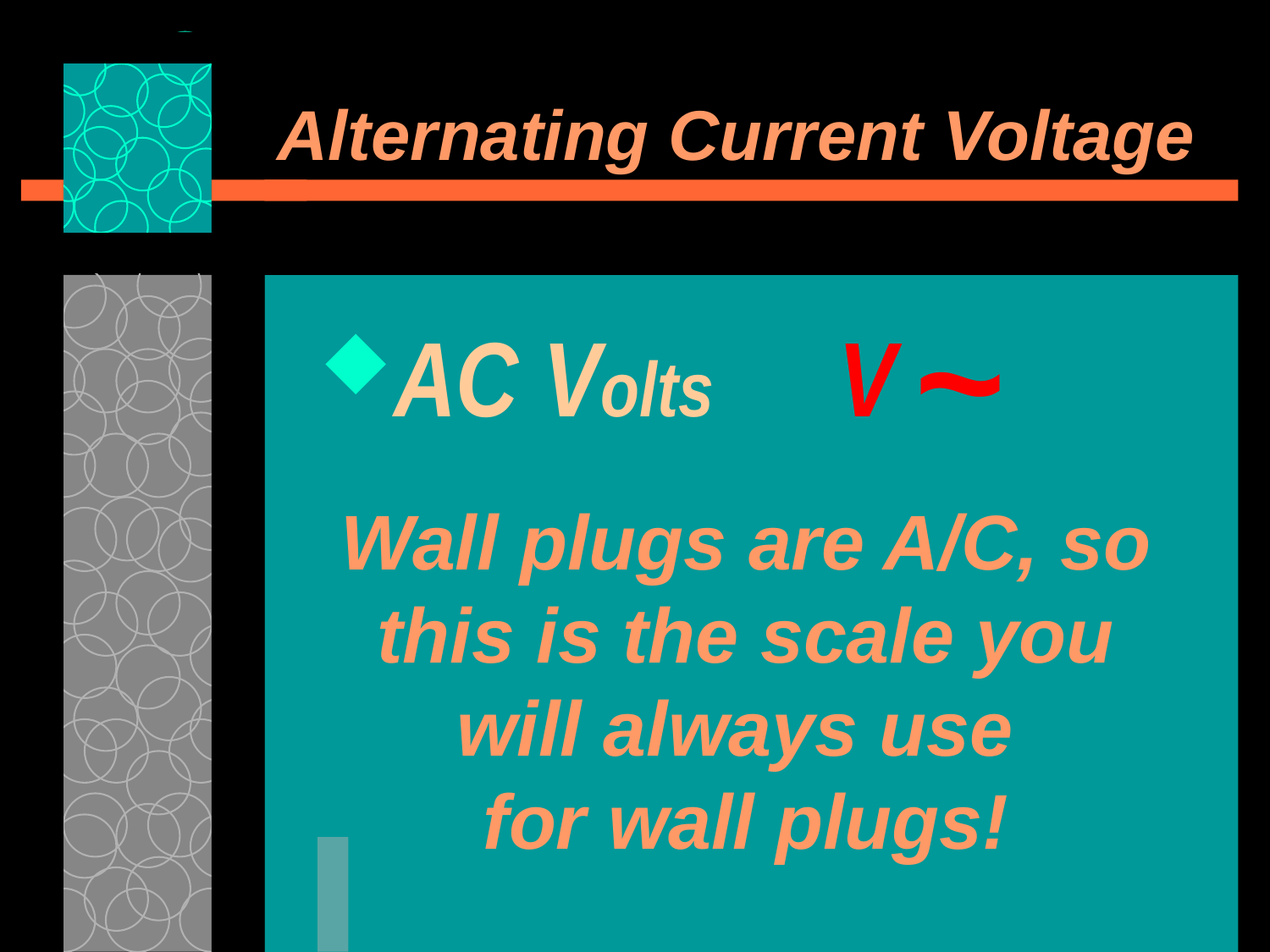

# Alternating Current Voltage
~
AC Volts       V
Wall plugs are A/C, so this is the scale you will always use
for wall plugs!